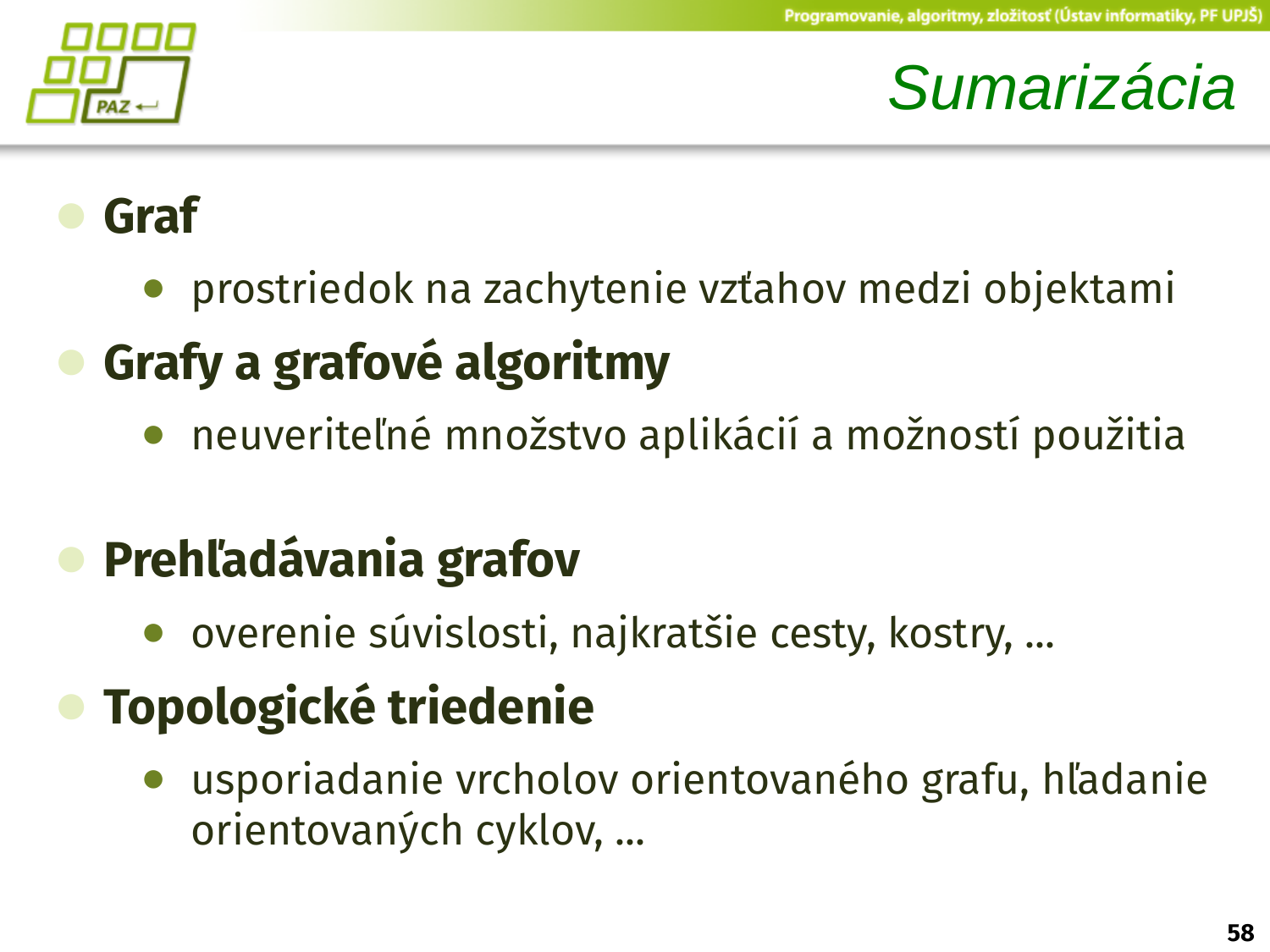

# Sumarizácia
Graf
prostriedok na zachytenie vzťahov medzi objektami
Grafy a grafové algoritmy
neuveriteľné množstvo aplikácií a možností použitia

Prehľadávania grafov
overenie súvislosti, najkratšie cesty, kostry, ...
Topologické triedenie
usporiadanie vrcholov orientovaného grafu, hľadanie orientovaných cyklov, ...